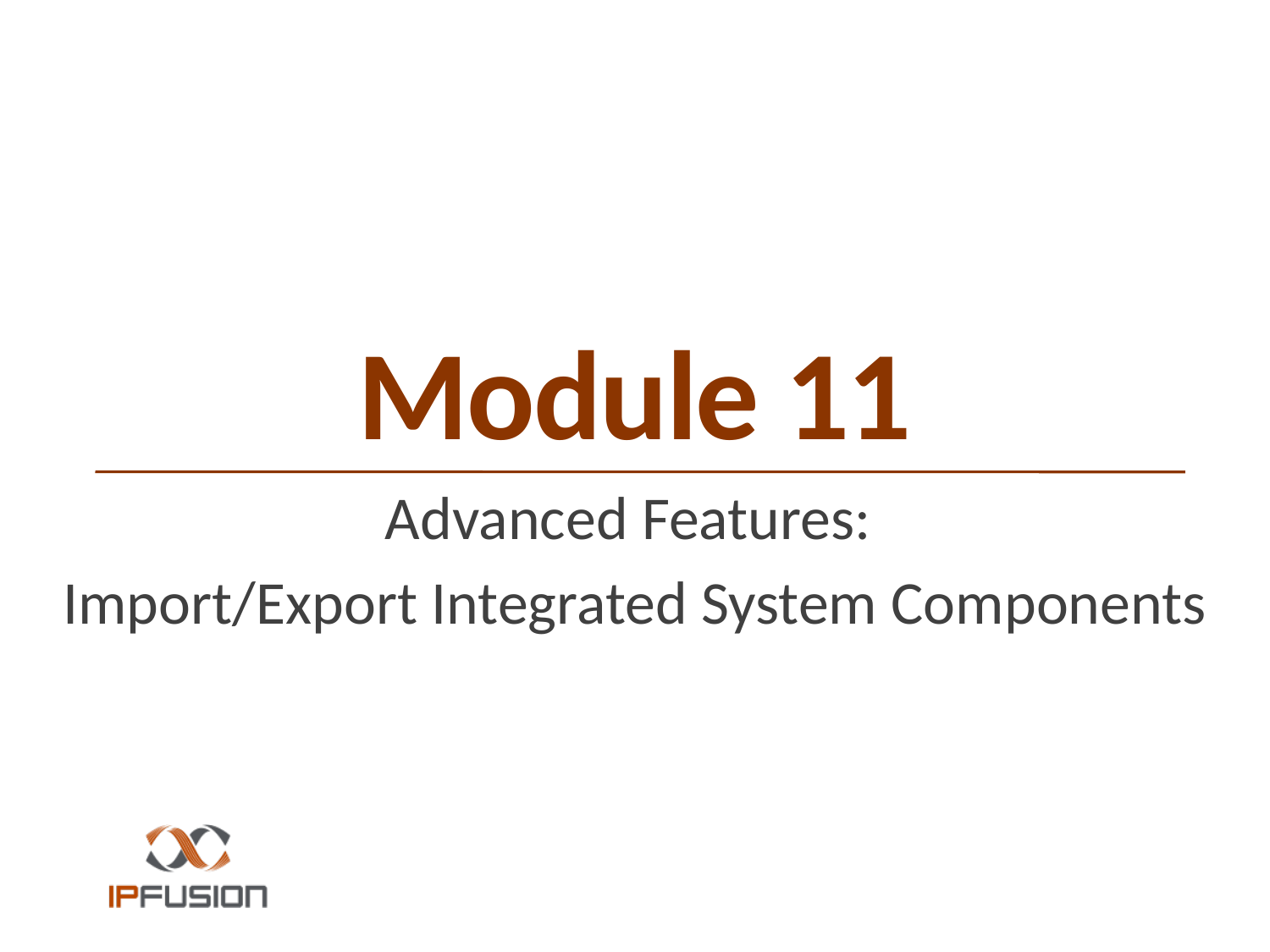

# Module 11
Advanced Features:
Import/Export Integrated System Components